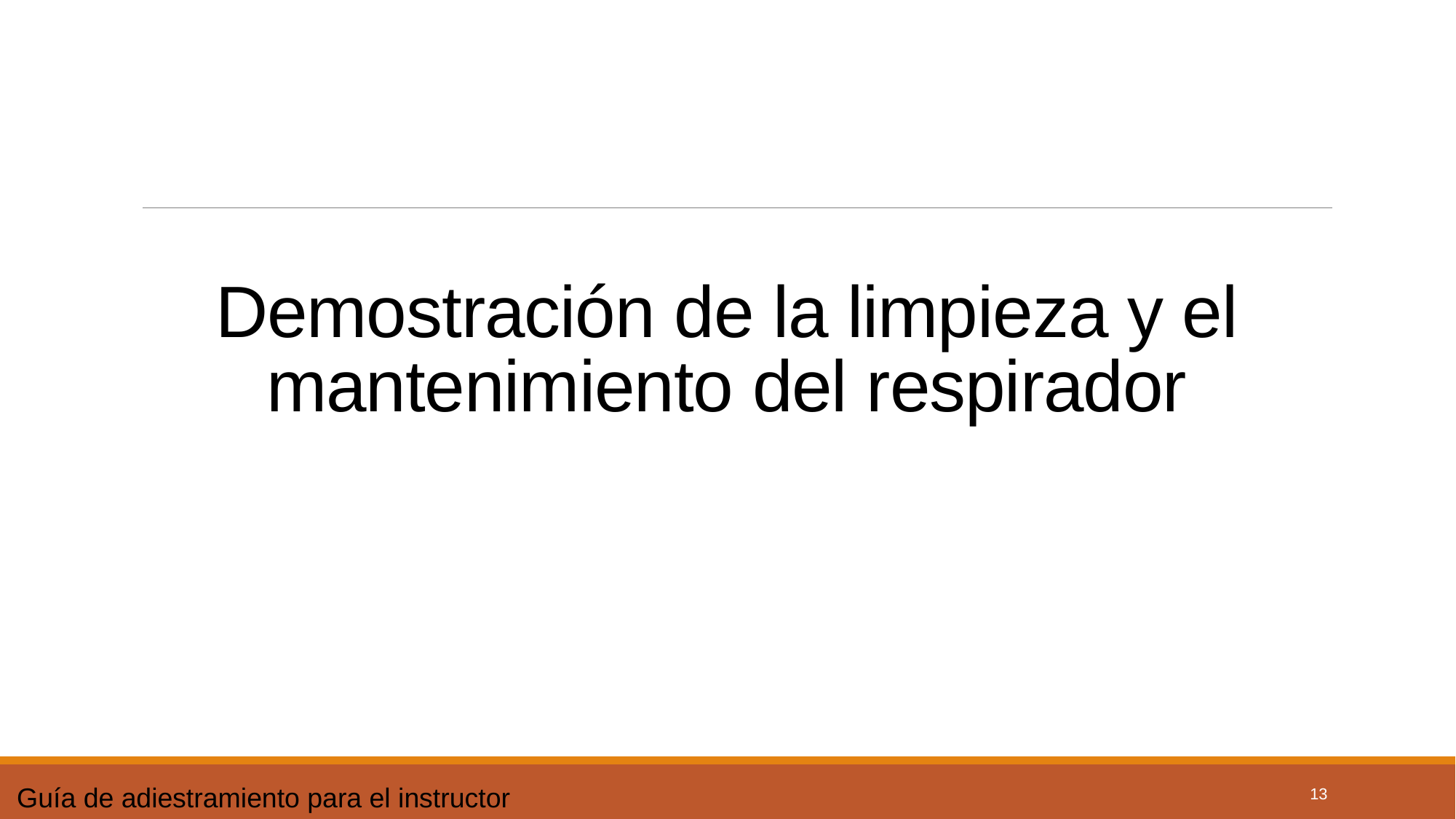

# Demostración de la limpieza y el mantenimiento del respirador
13
Guía de adiestramiento para el instructor